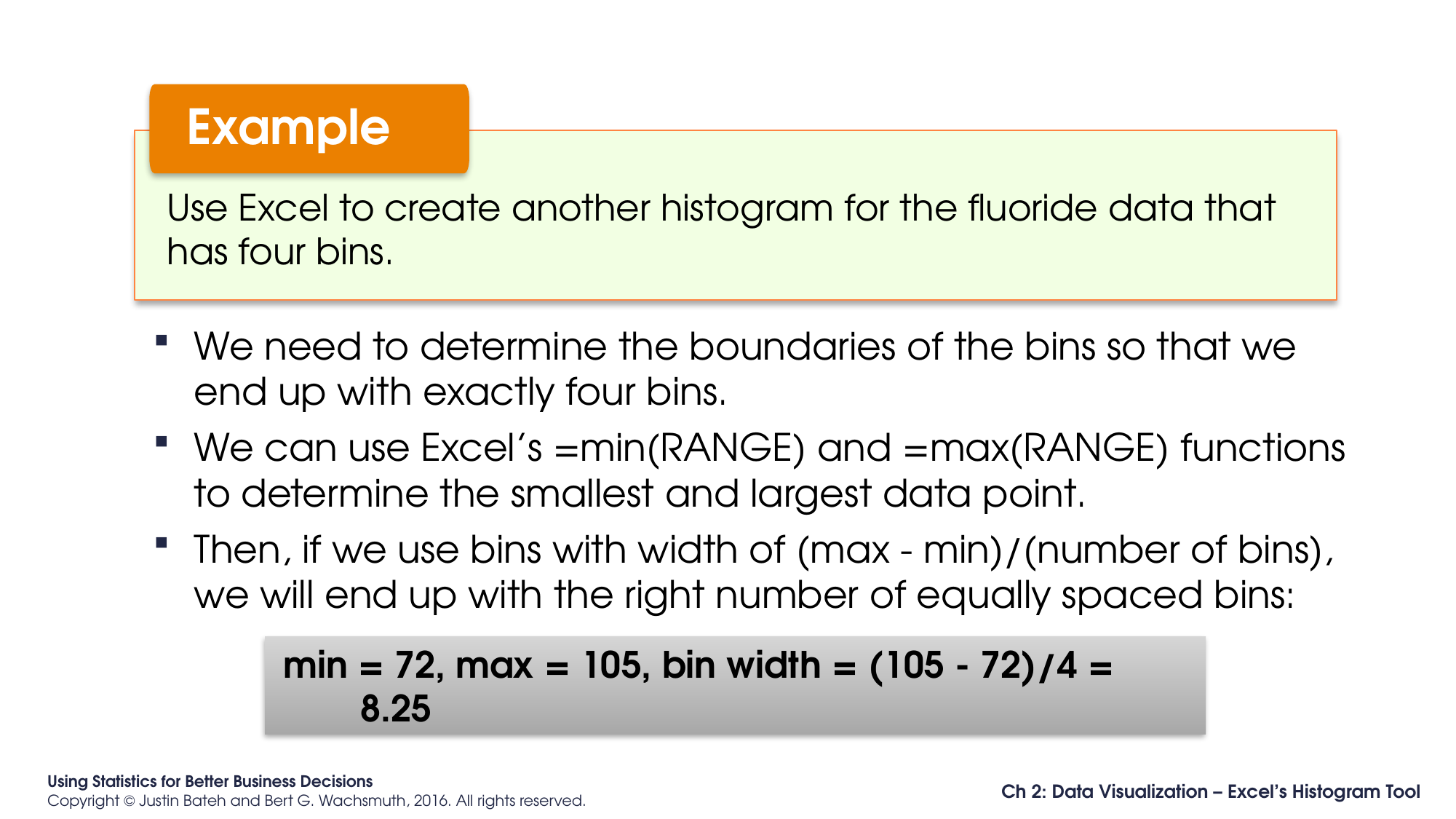

Example
Use Excel to create another histogram for the fluoride data that has four bins.

We need to determine the boundaries of the bins so that we end up with exactly four bins.
We can use Excel’s =min(RANGE) and =max(RANGE) functions to determine the smallest and largest data point.
Then, if we use bins with width of (max - min)/(number of bins), we will end up with the right number of equally spaced bins:

min = 72, max = 105, bin width = (105 - 72)/4 = 8.25
Ch 2: Data Visualization – Excel’s Histogram Tool